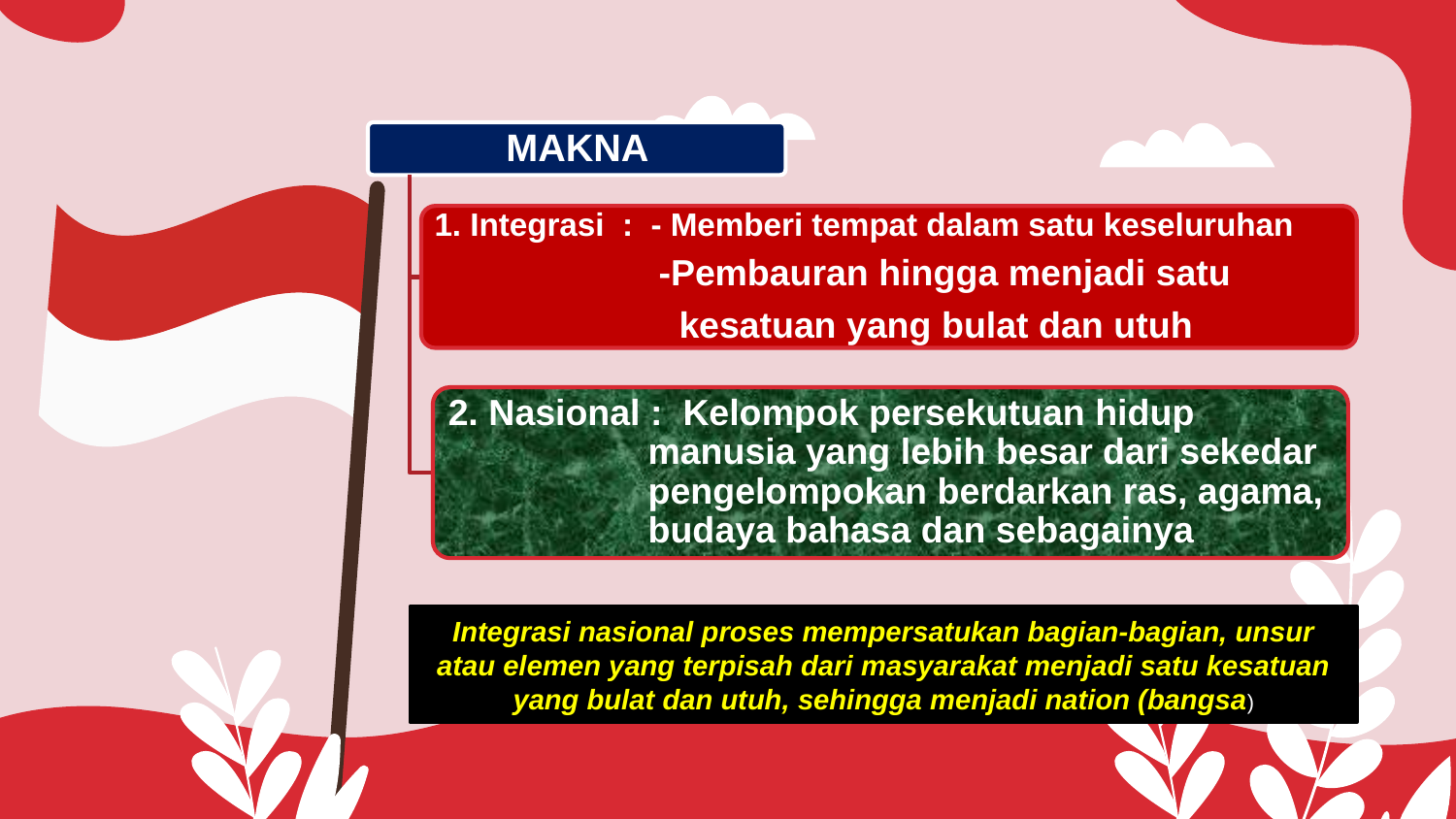

MAKNA
1. Integrasi  :  - Memberi tempat dalam satu keseluruhan
                      -Pembauran hingga menjadi satu
                        kesatuan yang bulat dan utuh
2. Nasional :  Kelompok persekutuan hidup manusia yang lebih besar dari sekedar pengelompokan berdarkan ras, agama, budaya bahasa dan sebagainya
Integrasi nasional proses mempersatukan bagian-bagian, unsur atau elemen yang terpisah dari masyarakat menjadi satu kesatuan yang bulat dan utuh, sehingga menjadi nation (bangsa)